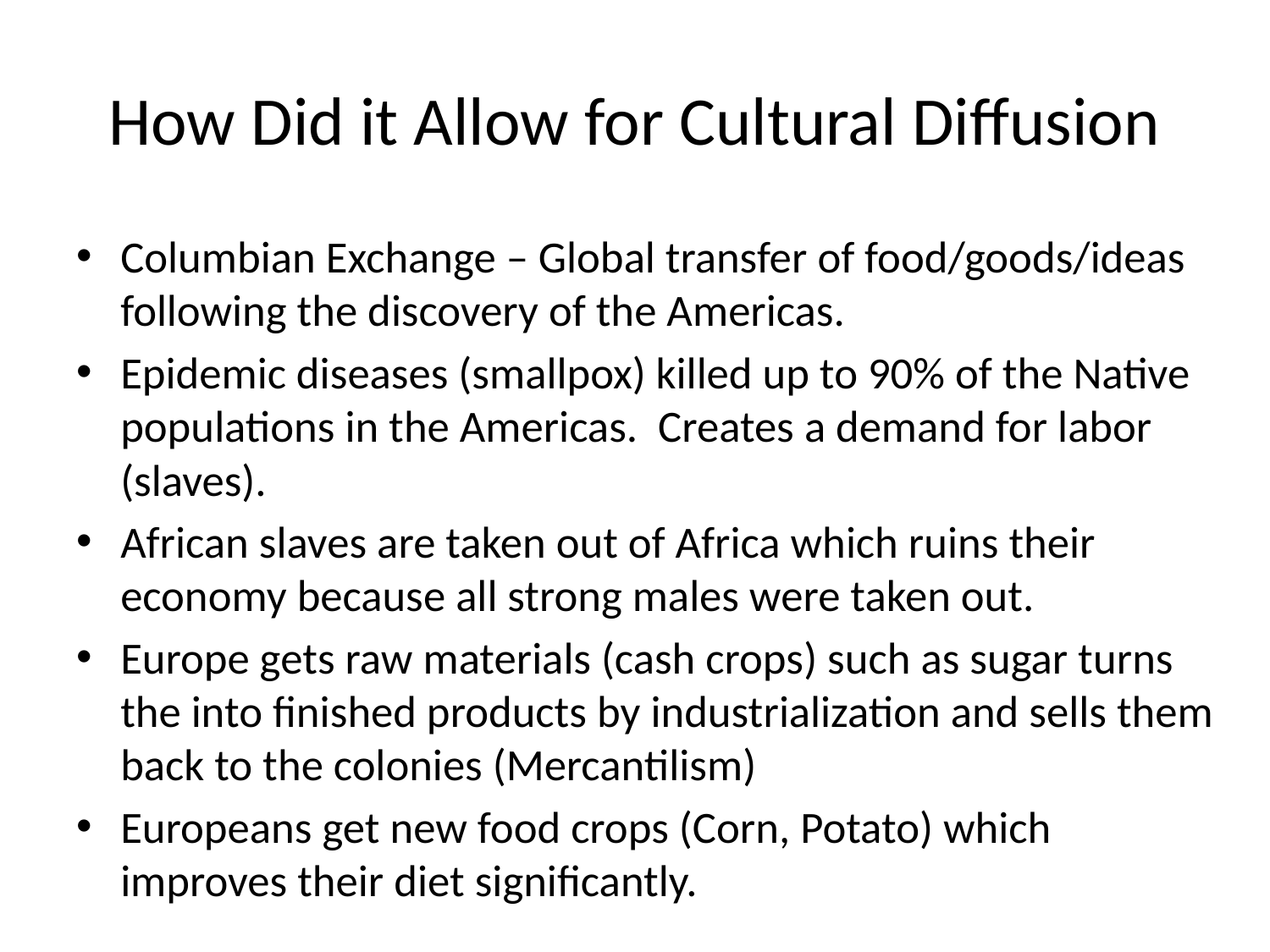

# How Did it Allow for Cultural Diffusion
Columbian Exchange – Global transfer of food/goods/ideas following the discovery of the Americas.
Epidemic diseases (smallpox) killed up to 90% of the Native populations in the Americas.  Creates a demand for labor (slaves).
African slaves are taken out of Africa which ruins their economy because all strong males were taken out.
Europe gets raw materials (cash crops) such as sugar turns the into finished products by industrialization and sells them back to the colonies (Mercantilism)
Europeans get new food crops (Corn, Potato) which improves their diet significantly.